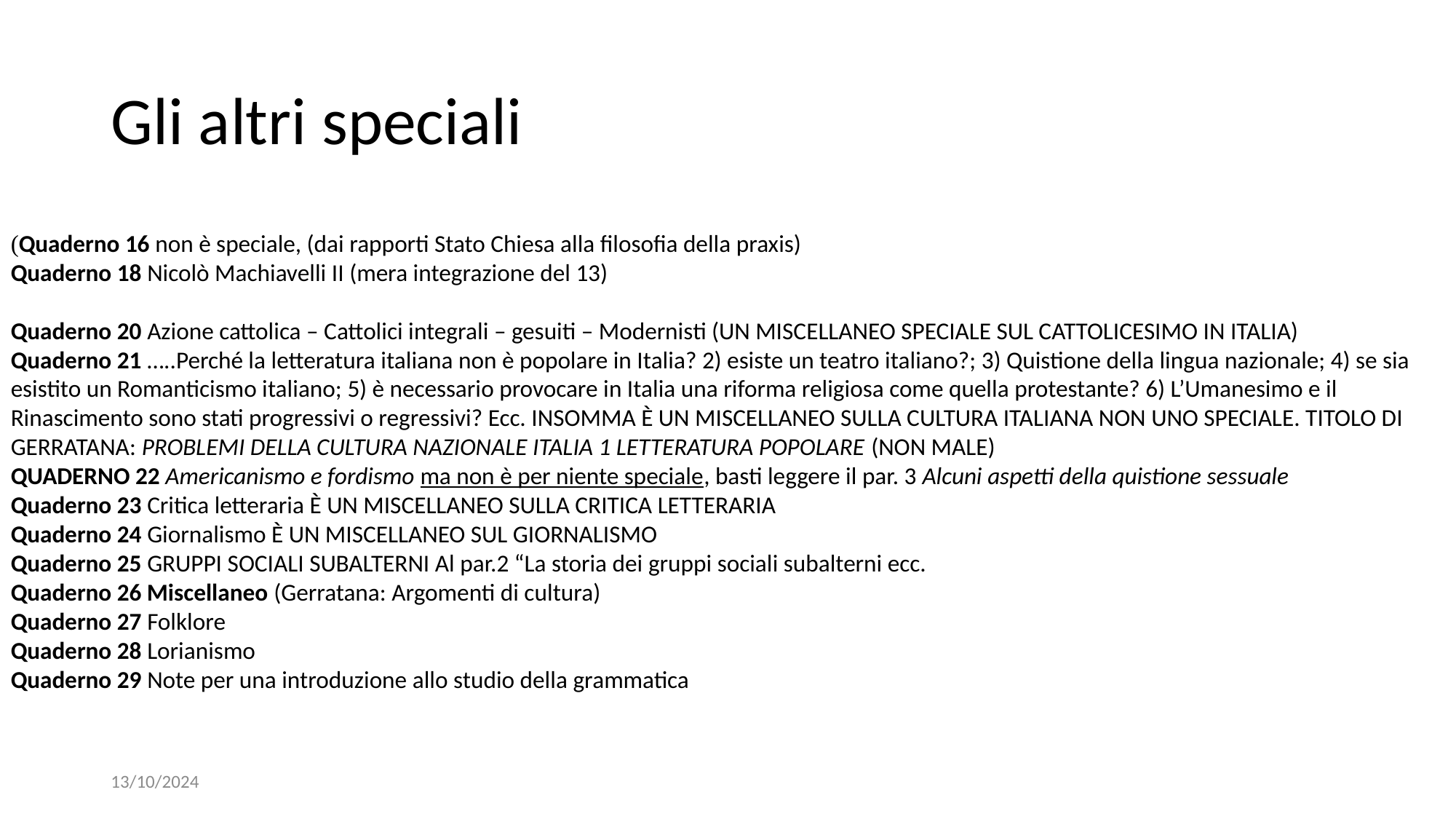

# Gli altri speciali
(Quaderno 16 non è speciale, (dai rapporti Stato Chiesa alla filosofia della praxis)
Quaderno 18 Nicolò Machiavelli II (mera integrazione del 13)
Quaderno 20 Azione cattolica – Cattolici integrali – gesuiti – Modernisti (UN MISCELLANEO SPECIALE SUL CATTOLICESIMO IN ITALIA)
Quaderno 21 …..Perché la letteratura italiana non è popolare in Italia? 2) esiste un teatro italiano?; 3) Quistione della lingua nazionale; 4) se sia esistito un Romanticismo italiano; 5) è necessario provocare in Italia una riforma religiosa come quella protestante? 6) L’Umanesimo e il Rinascimento sono stati progressivi o regressivi? Ecc. INSOMMA È UN MISCELLANEO SULLA CULTURA ITALIANA NON UNO SPECIALE. TITOLO DI GERRATANA: PROBLEMI DELLA CULTURA NAZIONALE ITALIA 1 LETTERATURA POPOLARE (NON MALE)
QUADERNO 22 Americanismo e fordismo ma non è per niente speciale, basti leggere il par. 3 Alcuni aspetti della quistione sessuale
Quaderno 23 Critica letteraria È UN MISCELLANEO SULLA CRITICA LETTERARIA
Quaderno 24 Giornalismo È UN MISCELLANEO SUL GIORNALISMO
Quaderno 25 GRUPPI SOCIALI SUBALTERNI Al par.2 “La storia dei gruppi sociali subalterni ecc.
Quaderno 26 Miscellaneo (Gerratana: Argomenti di cultura)
Quaderno 27 Folklore
Quaderno 28 Lorianismo
Quaderno 29 Note per una introduzione allo studio della grammatica
13/10/2024